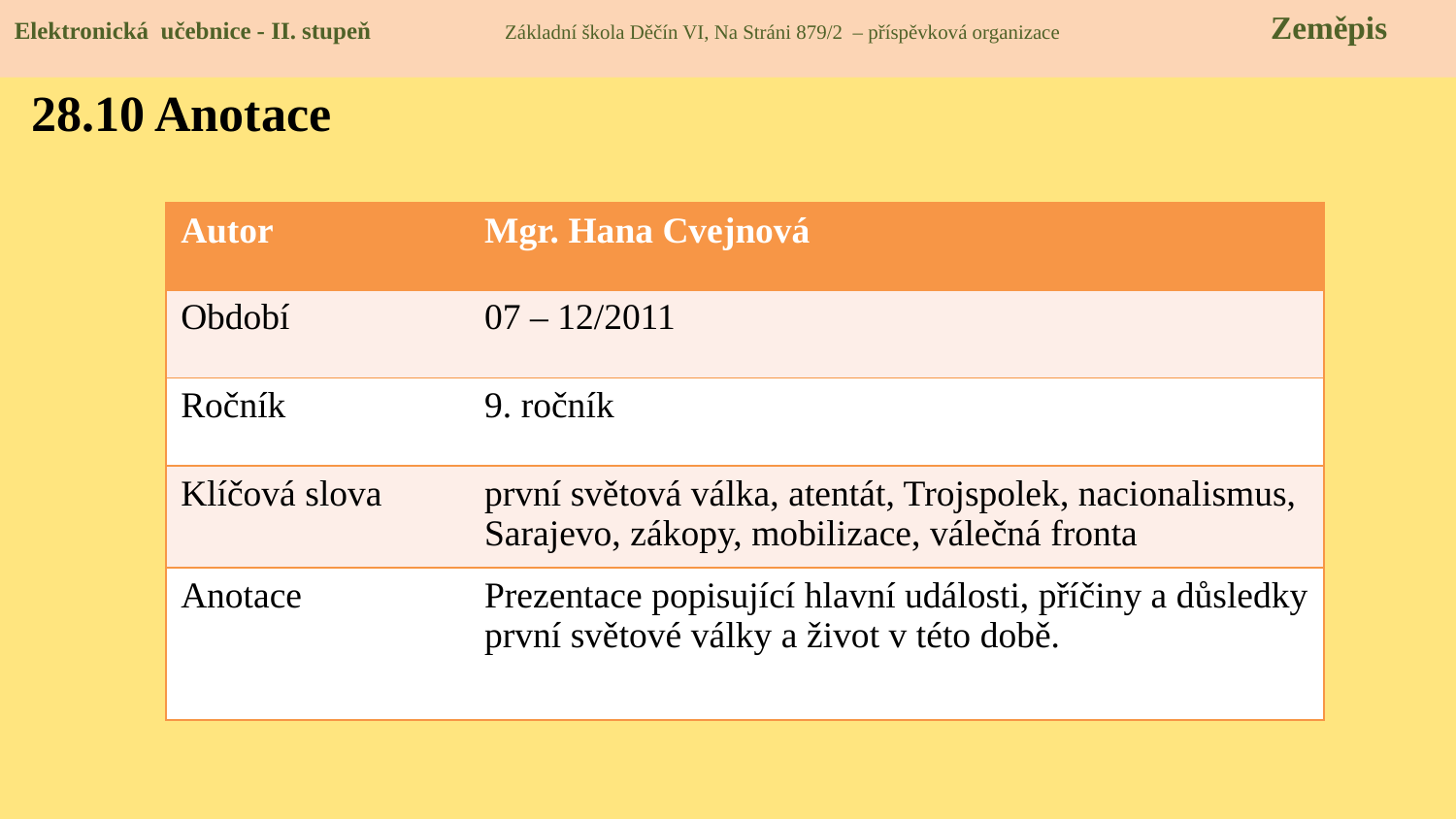

Elektronická  učebnice - II. stupeň                      Základní škola Děčín VI, Na Stráni 879/2  – příspěvková organizace                       	                  Zeměpis

28.10 Anotace
| Autor | Mgr. Hana Cvejnová |
| --- | --- |
| Období | 07 – 12/2011 |
| Ročník | 9. ročník |
| Klíčová slova | první světová válka, atentát, Trojspolek, nacionalismus, Sarajevo, zákopy, mobilizace, válečná fronta |
| Anotace | Prezentace popisující hlavní události, příčiny a důsledky první světové války a život v této době. |